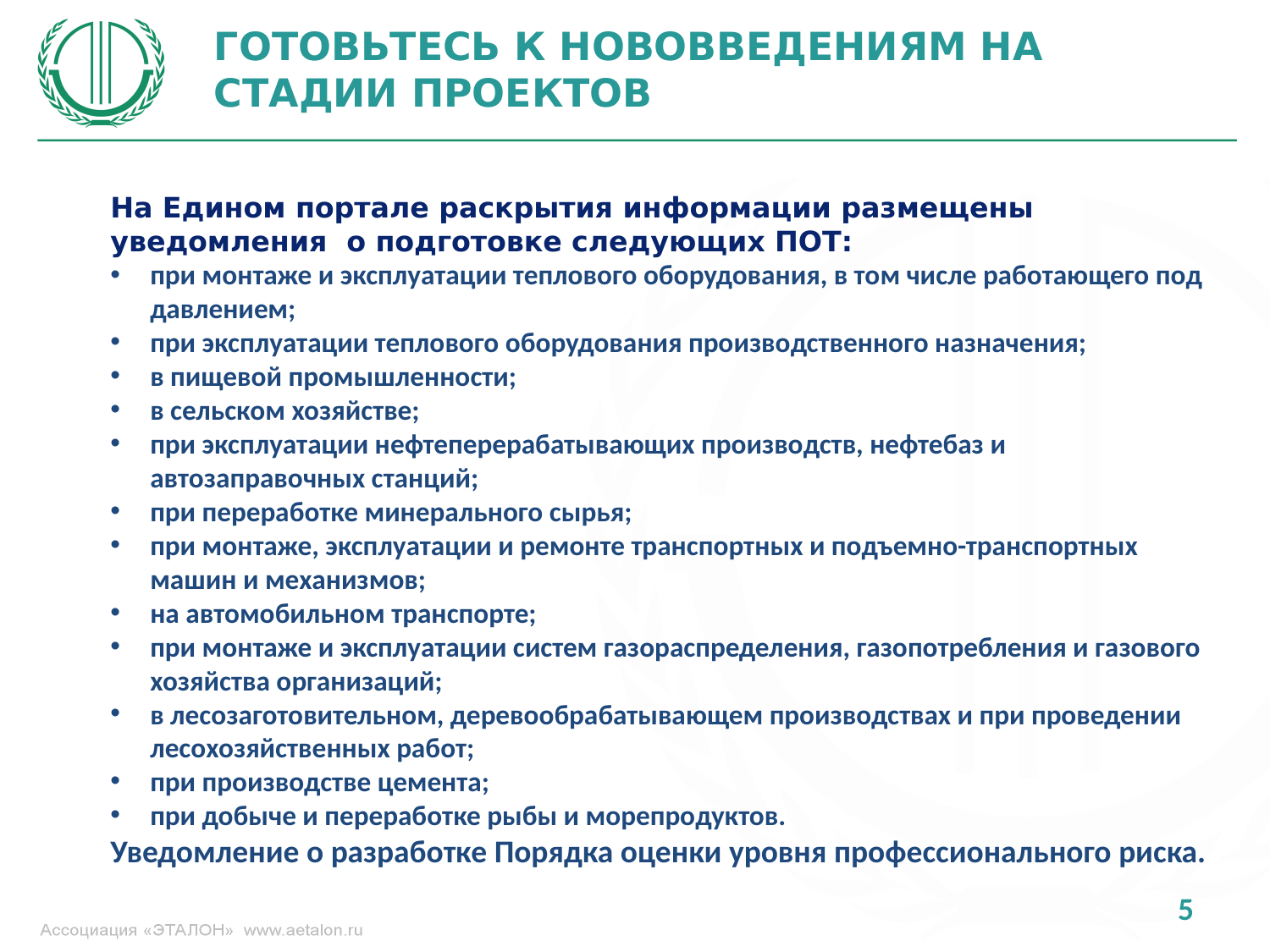

ГОТОВЬТЕСЬ К НОВОВВЕДЕНИЯМ НА СТАДИИ ПРОЕКТОВ
На Едином портале раскрытия информации размещены уведомления  о подготовке следующих ПОТ:
при монтаже и эксплуатации теплового оборудования, в том числе работающего под давлением;
при эксплуатации теплового оборудования производственного назначения;
в пищевой промышленности;
в сельском хозяйстве;
при эксплуатации нефтеперерабатывающих производств, нефтебаз и автозаправочных станций;
при переработке минерального сырья;
при монтаже, эксплуатации и ремонте транспортных и подъемно-транспортных машин и механизмов;
на автомобильном транспорте;
при монтаже и эксплуатации систем газораспределения, газопотребления и газового хозяйства организаций;
в лесозаготовительном, деревообрабатывающем производствах и при проведении лесохозяйственных работ;
при производстве цемента;
при добыче и переработке рыбы и морепродуктов.
Уведомление о разработке Порядка оценки уровня профессионального риска.
5